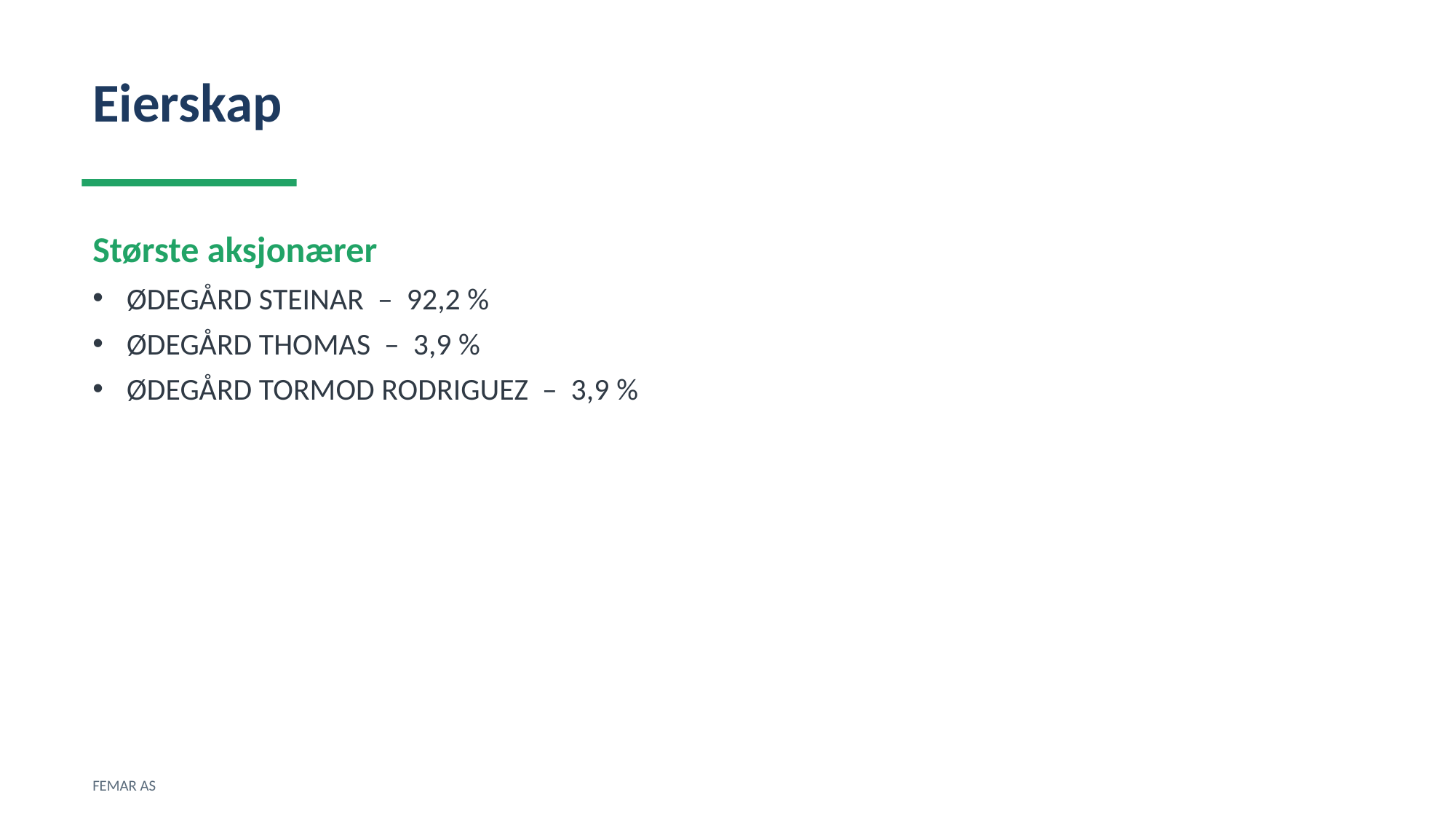

Eierskap

Største aksjonærer
ØDEGÅRD STEINAR  –  92,2 %
ØDEGÅRD THOMAS  –  3,9 %
ØDEGÅRD TORMOD RODRIGUEZ  –  3,9 %
FEMAR AS